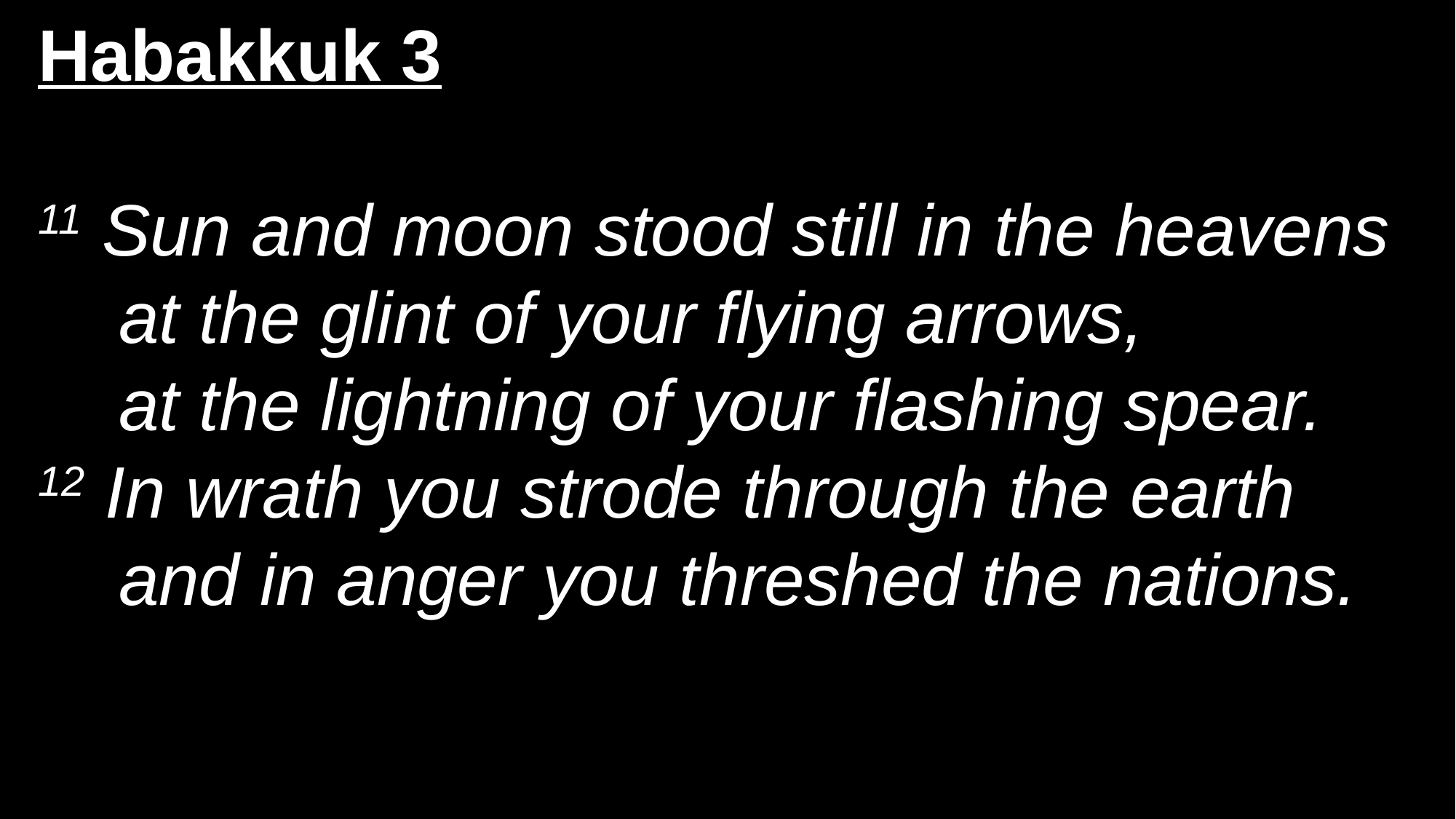

Habakkuk 3

11 Sun and moon stood still in the heavens
    at the glint of your flying arrows,
    at the lightning of your flashing spear.
12 In wrath you strode through the earth
    and in anger you threshed the nations.